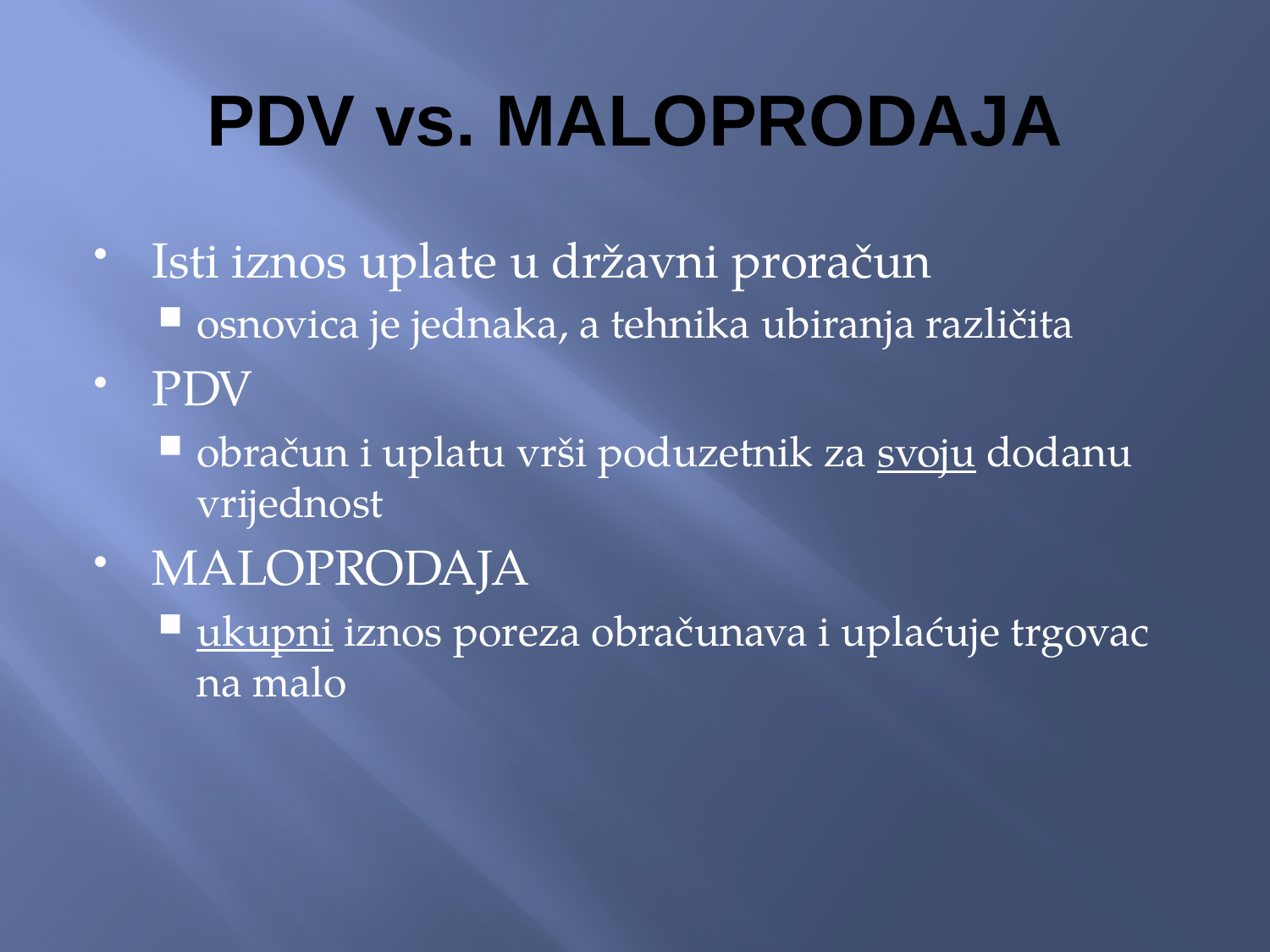

# PDV vs. MALOPRODAJA
Isti iznos uplate u državni proračun
osnovica je jednaka, a tehnika ubiranja različita
PDV
obračun i uplatu vrši poduzetnik za svoju dodanu vrijednost
MALOPRODAJA
ukupni iznos poreza obračunava i uplaćuje trgovac na malo